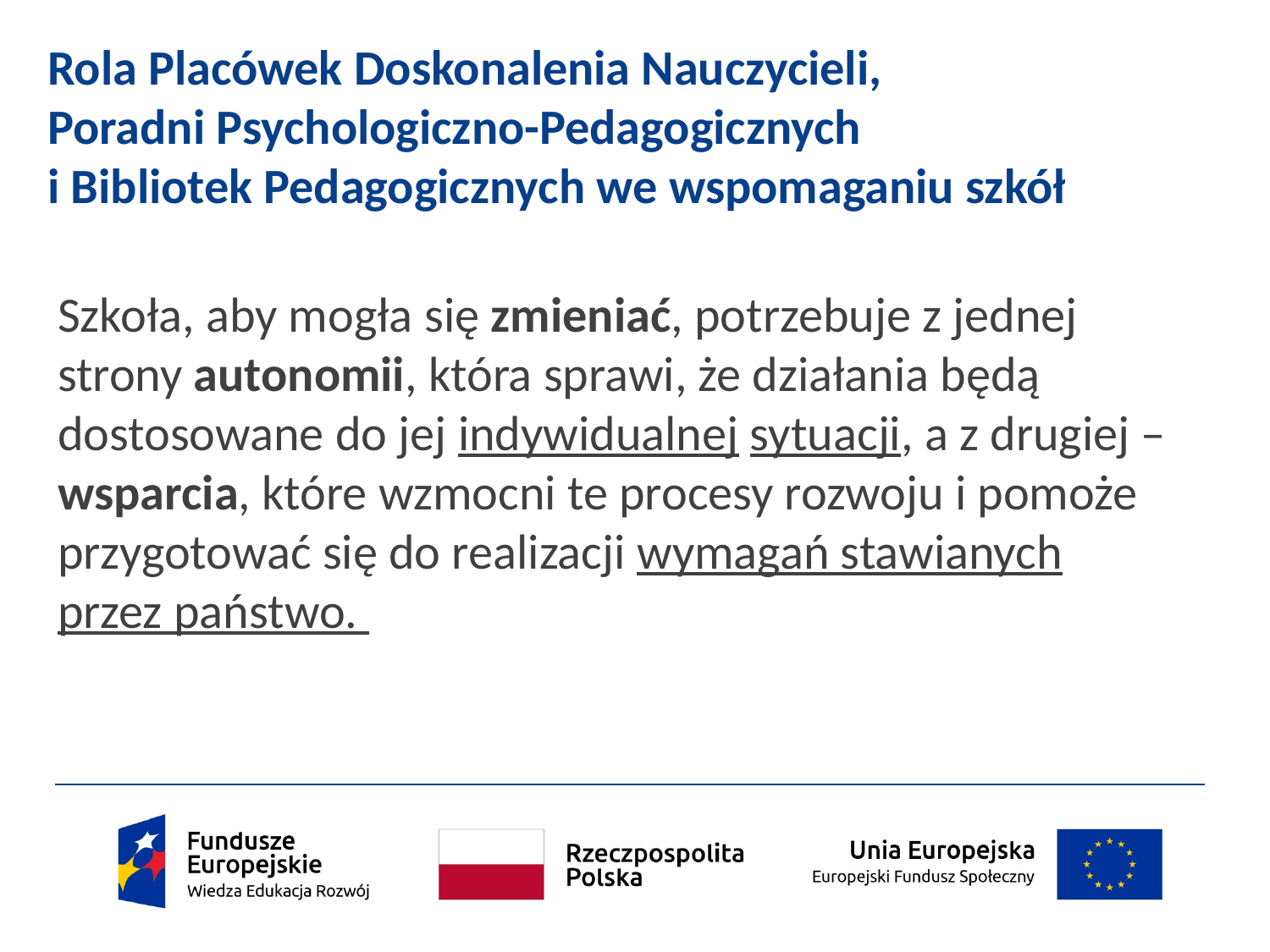

# Rola Placówek Doskonalenia Nauczycieli, Poradni Psychologiczno-Pedagogicznych i Bibliotek Pedagogicznych we wspomaganiu szkół
Szkoła, aby mogła się zmieniać, potrzebuje z jednej strony autonomii, która sprawi, że działania będą dostosowane do jej indywidualnej sytuacji, a z drugiej – wsparcia, które wzmocni te procesy rozwoju i pomoże przygotować się do realizacji wymagań stawianych przez państwo.